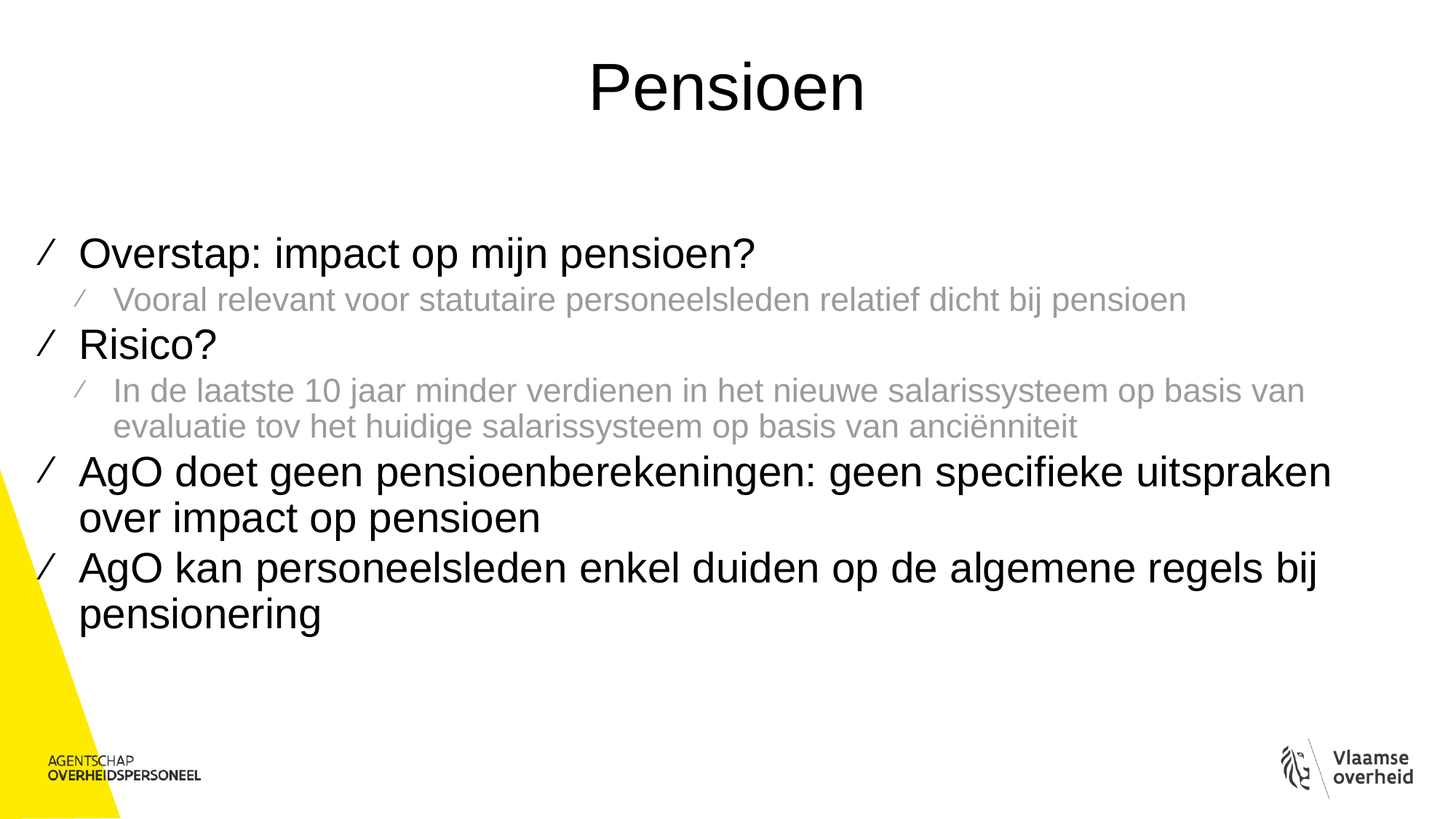

# Pensioen
Overstap: impact op mijn pensioen?
Vooral relevant voor statutaire personeelsleden relatief dicht bij pensioen
Risico?
In de laatste 10 jaar minder verdienen in het nieuwe salarissysteem op basis van evaluatie tov het huidige salarissysteem op basis van anciënniteit
AgO doet geen pensioenberekeningen: geen specifieke uitspraken over impact op pensioen
AgO kan personeelsleden enkel duiden op de algemene regels bij pensionering